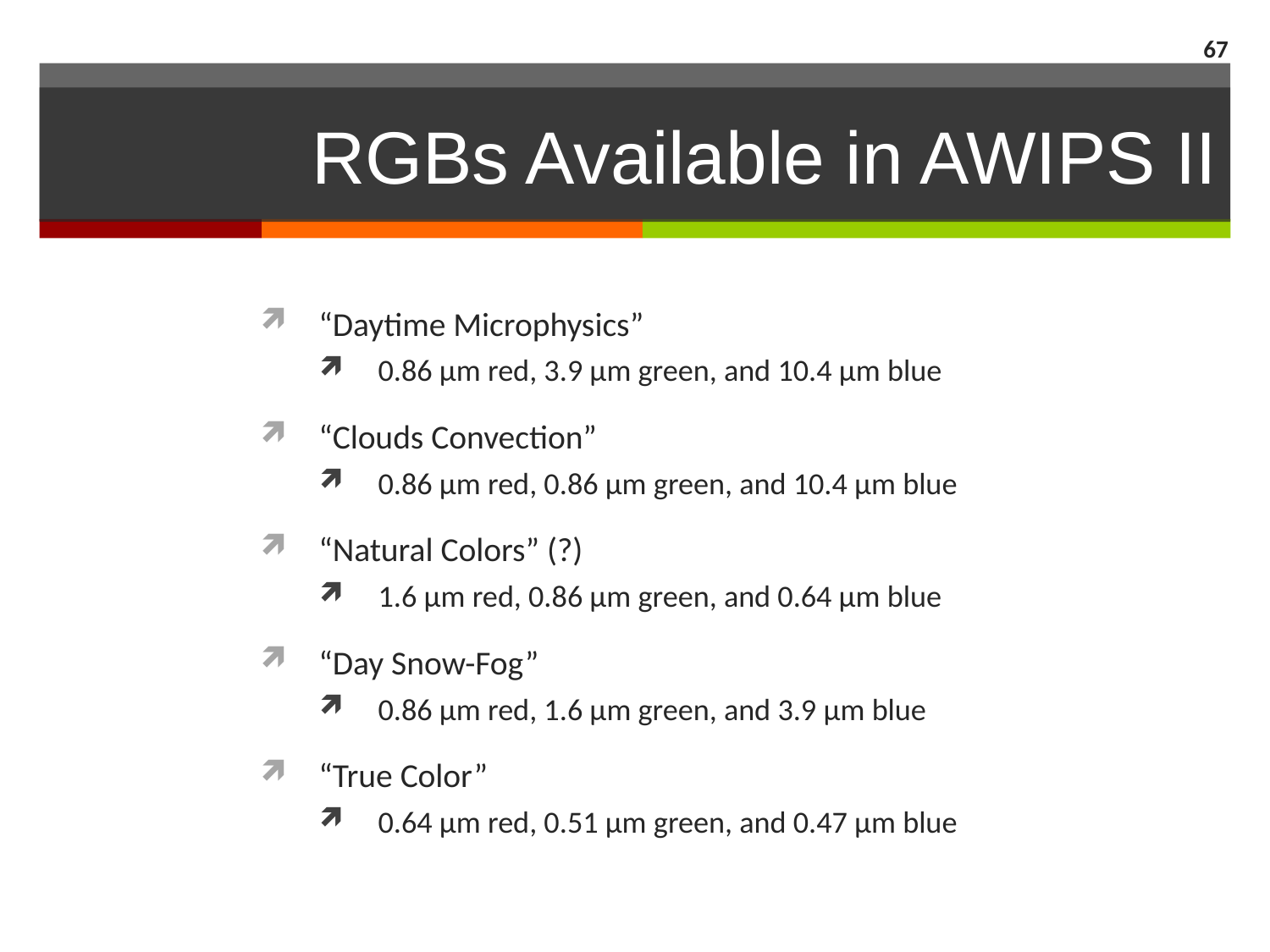

67
# RGBs Available in AWIPS II
“Daytime Microphysics”
0.86 μm red, 3.9 μm green, and 10.4 μm blue
“Clouds Convection”
0.86 μm red, 0.86 μm green, and 10.4 μm blue
“Natural Colors” (?)
1.6 μm red, 0.86 μm green, and 0.64 μm blue
“Day Snow-Fog”
0.86 μm red, 1.6 μm green, and 3.9 μm blue
“True Color”
0.64 μm red, 0.51 μm green, and 0.47 μm blue